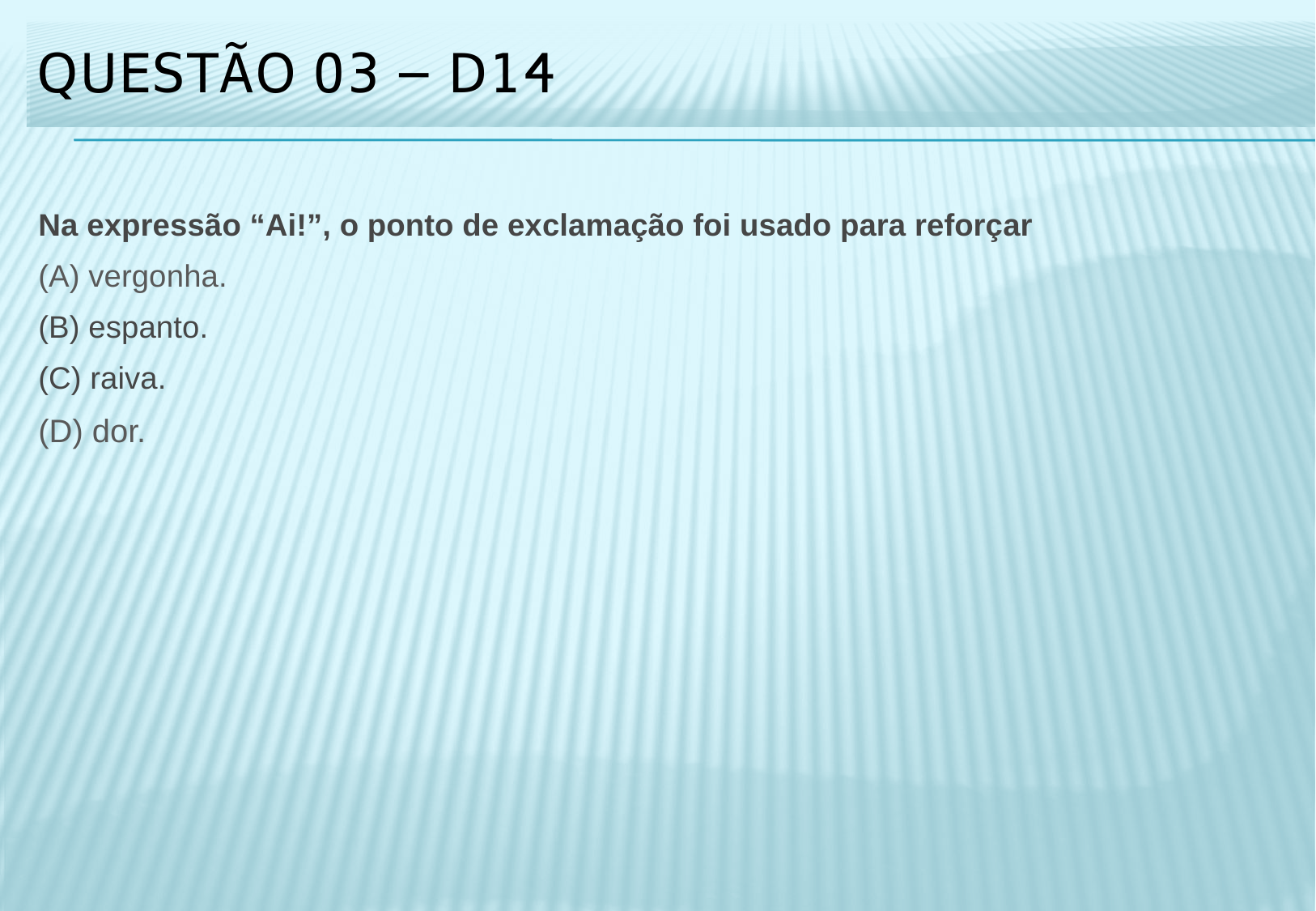

Questão 03 – D14
Na expressão “Ai!”, o ponto de exclamação foi usado para reforçar
(A) vergonha.
(B) espanto.
(C) raiva.
(D) dor.